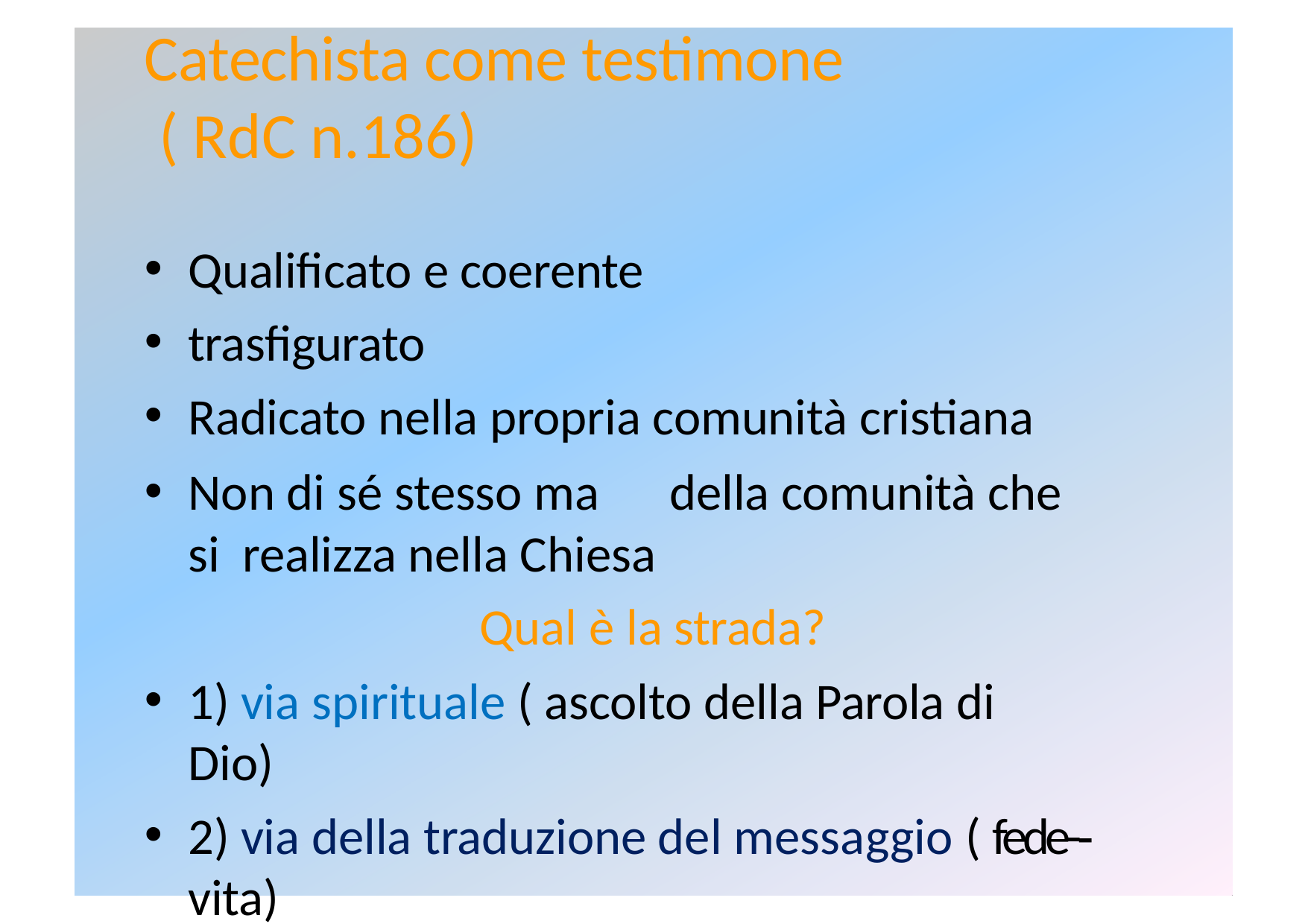

# Catechista come testimone  ( RdC n.186)
Qualificato e coerente
trasfigurato
Radicato nella propria comunità cristiana
Non di sé stesso ma	della comunità che si  realizza nella Chiesa
Qual è la strada?
1) via spirituale ( ascolto della Parola di Dio)
2) via della traduzione del messaggio ( fede-­‐  vita)